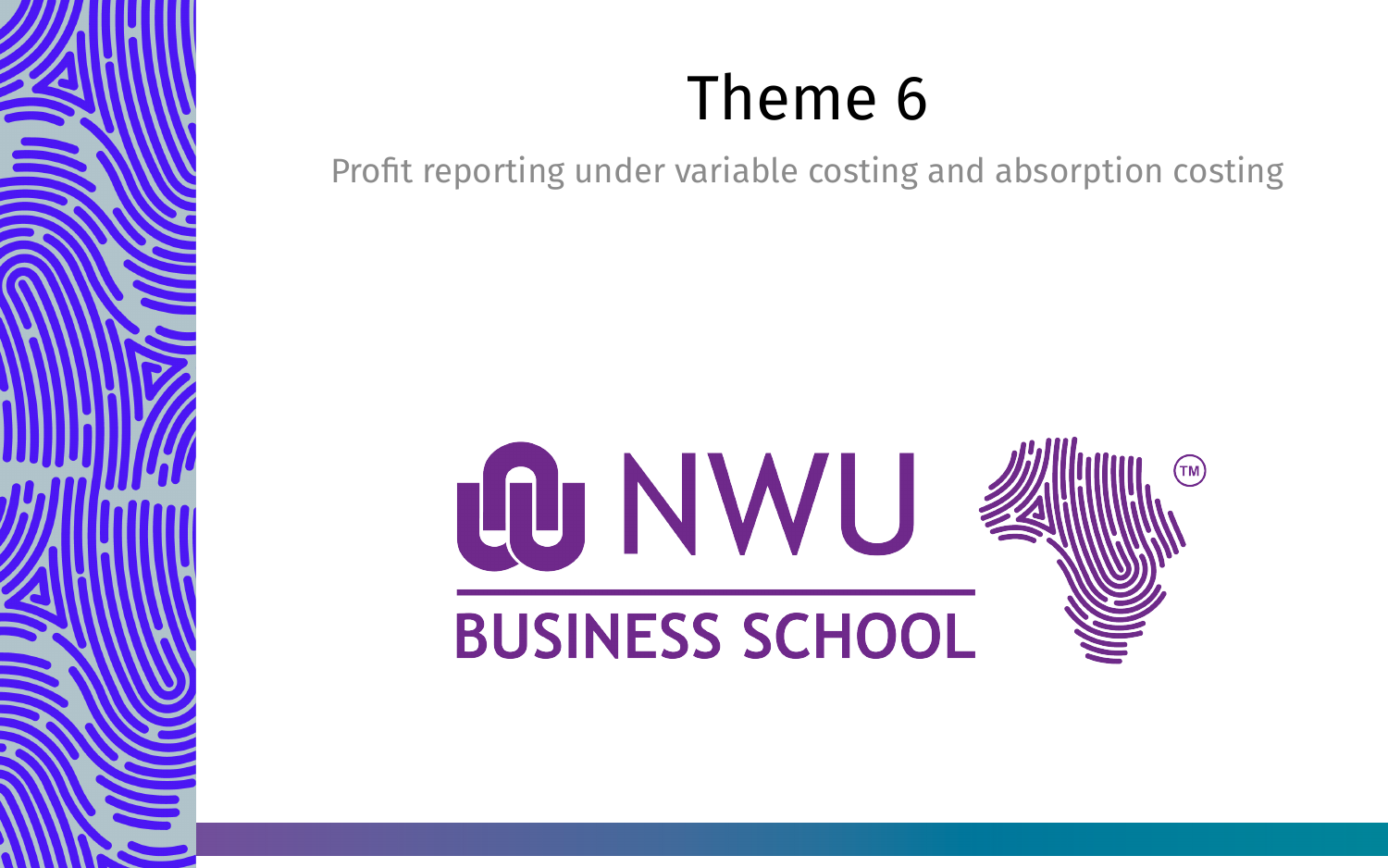

# Theme 6
Profit reporting under variable costing and absorption costing